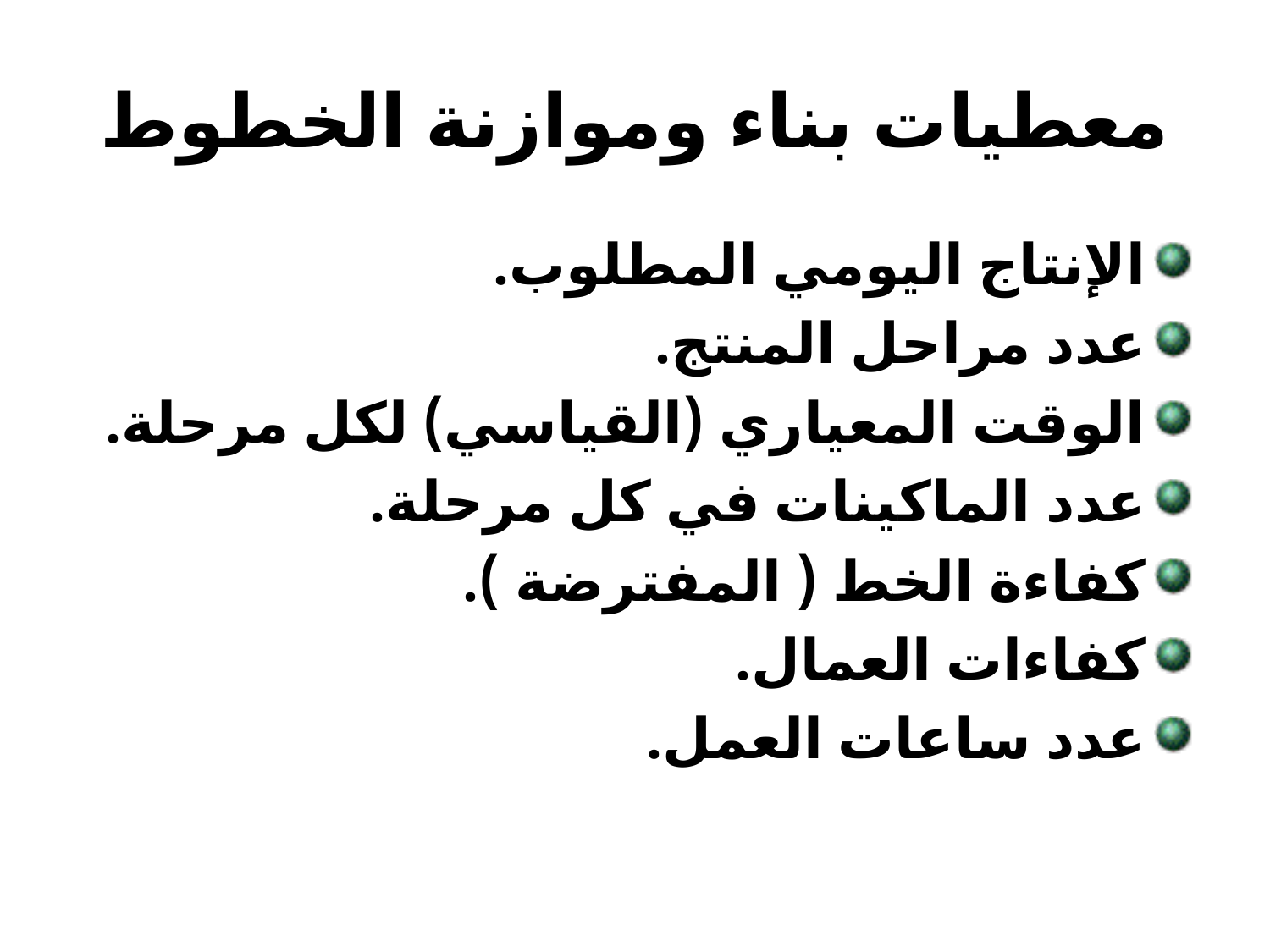

# معطيات بناء وموازنة الخطوط
الإنتاج اليومي المطلوب.
عدد مراحل المنتج.
الوقت المعياري (القياسي) لكل مرحلة.
عدد الماكينات في كل مرحلة.
كفاءة الخط ( المفترضة ).
كفاءات العمال.
عدد ساعات العمل.